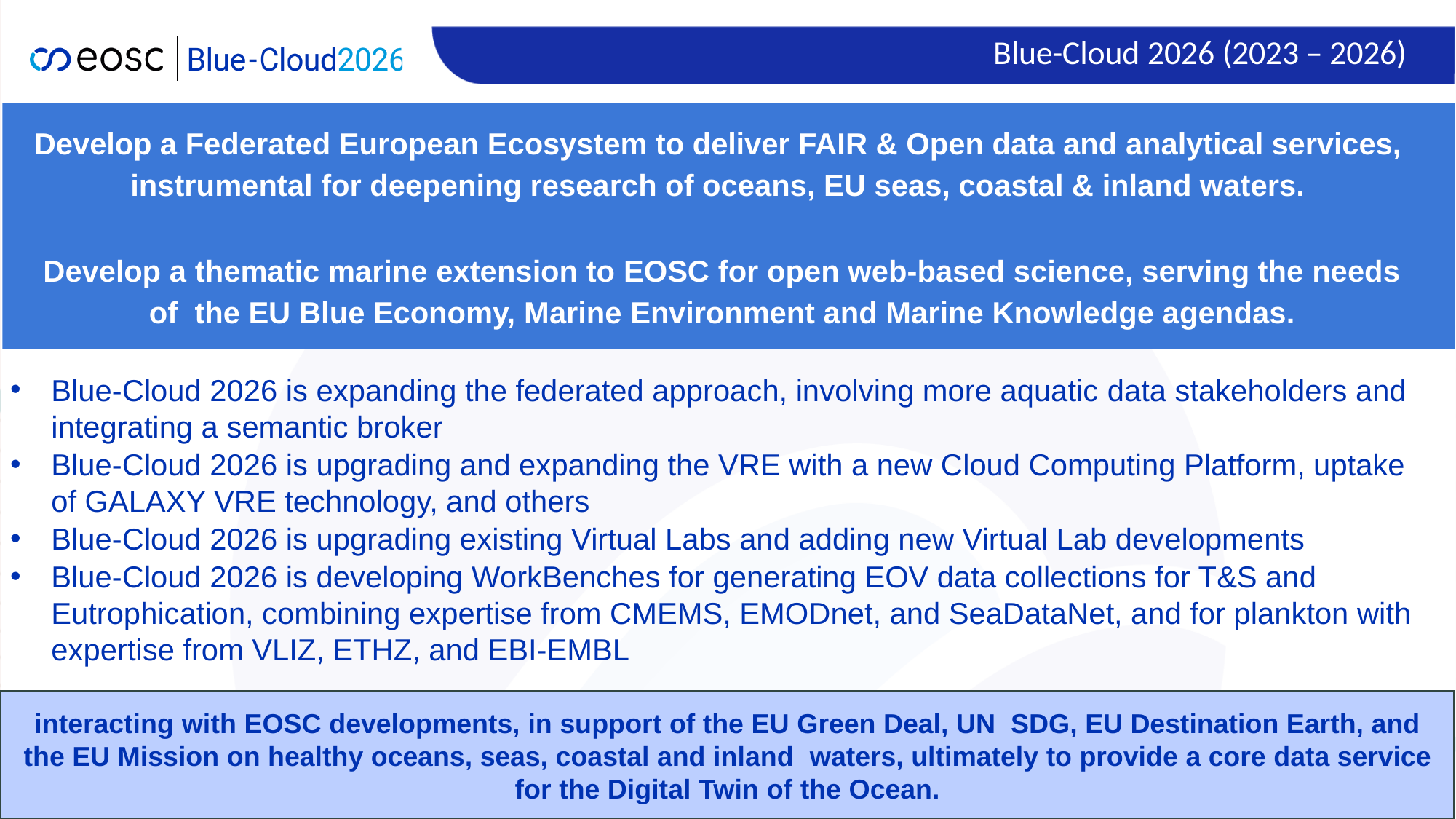

# Blue-Cloud 2026 (2023 – 2026)

Develop a Federated European Ecosystem to deliver FAIR & Open data and analytical services,  instrumental for deepening research of oceans, EU seas, coastal & inland waters.

Develop a thematic marine extension to EOSC for open web-based science, serving the needs of  the EU Blue Economy, Marine Environment and Marine Knowledge agendas.
Blue-Cloud 2026 is expanding the federated approach, involving more aquatic data stakeholders and integrating a semantic broker
Blue-Cloud 2026 is upgrading and expanding the VRE with a new Cloud Computing Platform, uptake of GALAXY VRE technology, and others
Blue-Cloud 2026 is upgrading existing Virtual Labs and adding new Virtual Lab developments
Blue-Cloud 2026 is developing WorkBenches for generating EOV data collections for T&S and Eutrophication, combining expertise from CMEMS, EMODnet, and SeaDataNet, and for plankton with expertise from VLIZ, ETHZ, and EBI-EMBL

interacting with EOSC developments, in support of the EU Green Deal, UN  SDG, EU Destination Earth, and the EU Mission on healthy oceans, seas, coastal and inland  waters, ultimately to provide a core data service for the Digital Twin of the Ocean.
September 2023
5